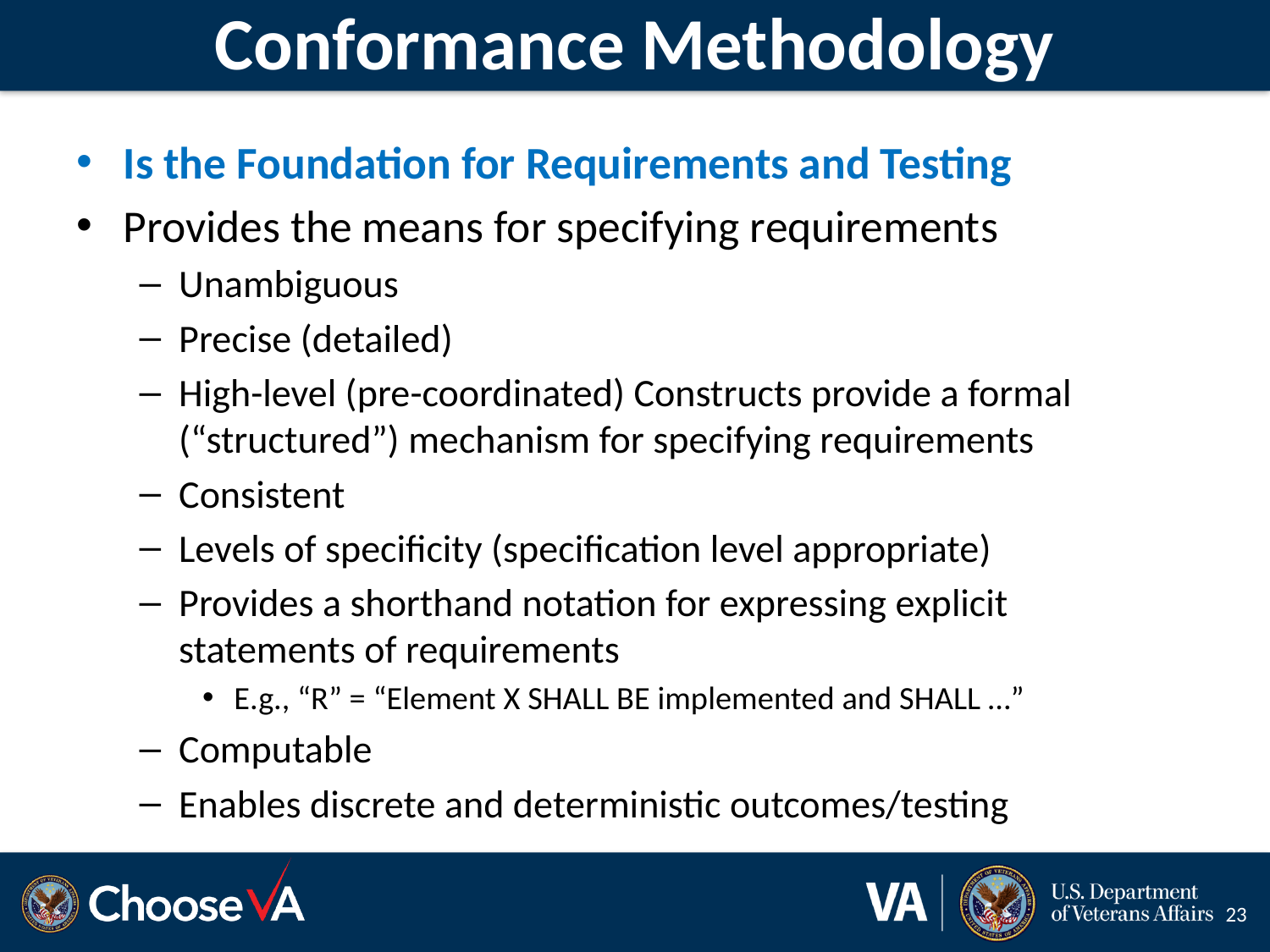

# Conformance Methodology
Is the Foundation for Requirements and Testing
Provides the means for specifying requirements
Unambiguous
Precise (detailed)
High-level (pre-coordinated) Constructs provide a formal (“structured”) mechanism for specifying requirements
Consistent
Levels of specificity (specification level appropriate)
Provides a shorthand notation for expressing explicit statements of requirements
E.g., “R” = “Element X SHALL BE implemented and SHALL …”
Computable
Enables discrete and deterministic outcomes/testing

23